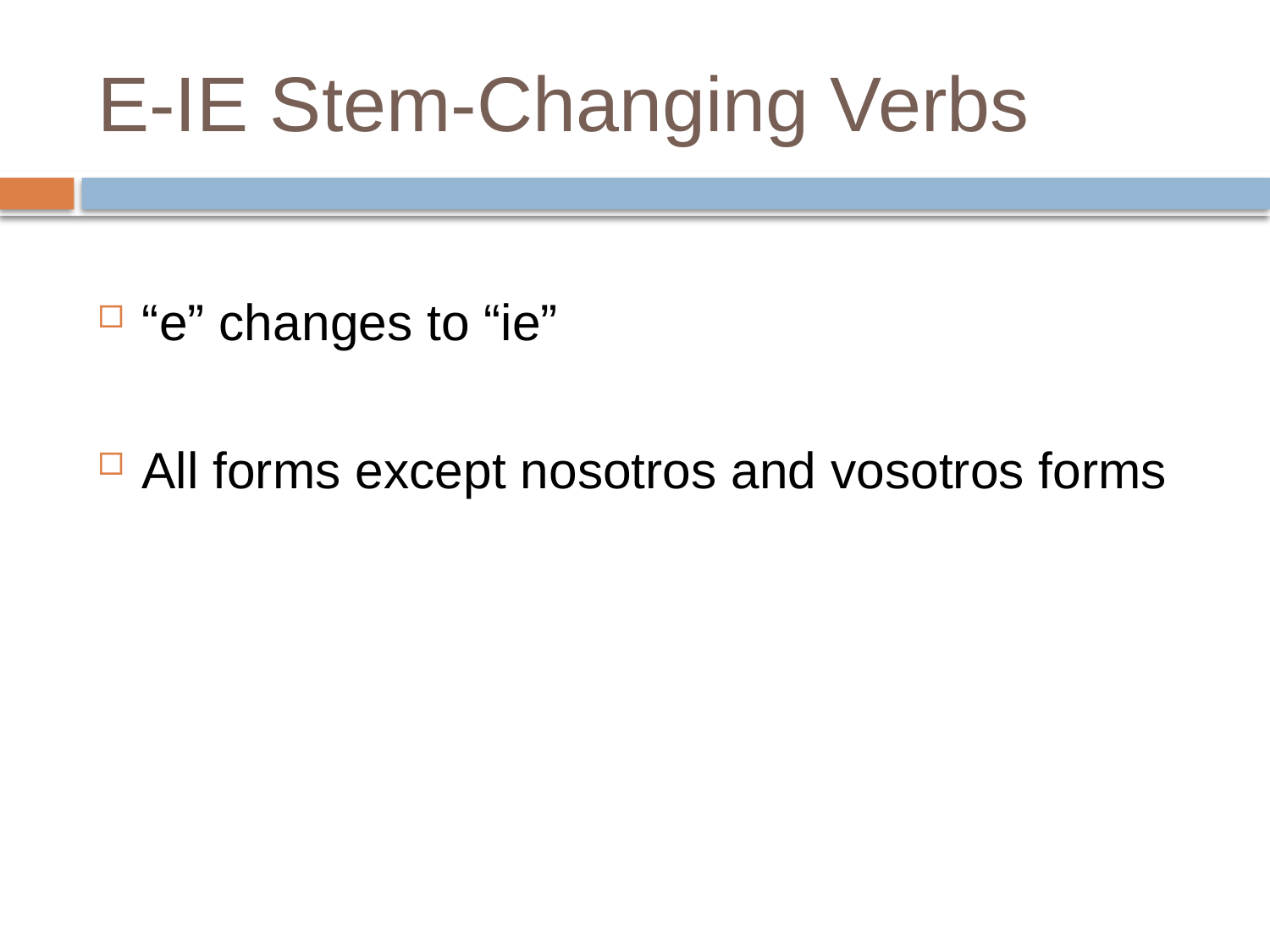

# E-IE Stem-Changing Verbs
“e” changes to “ie”

All forms except nosotros and vosotros forms